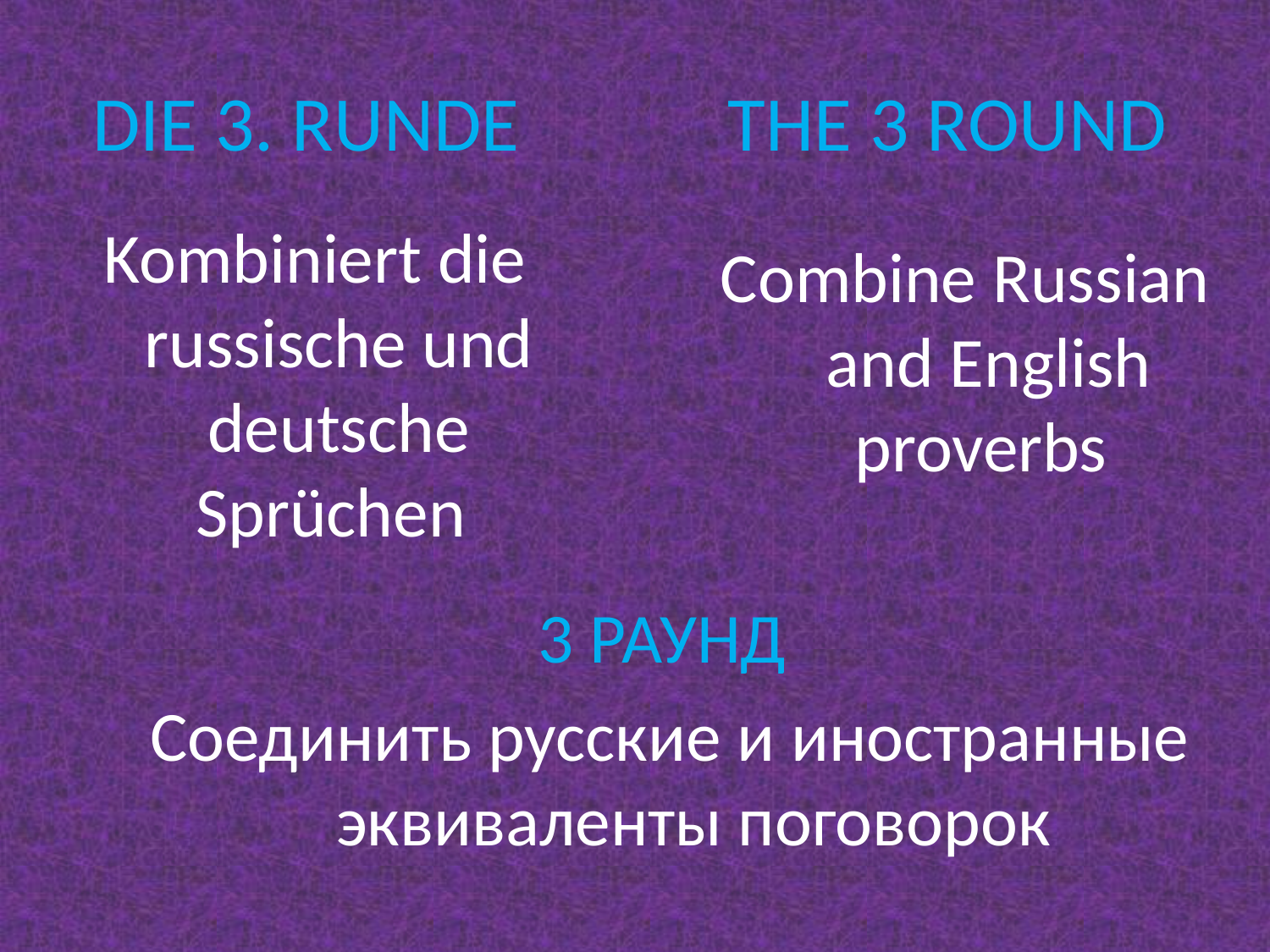

# DIE 3. RUNDE
THE 3 ROUND
Kombiniert die russische und deutsche Sprüchen
Combine Russian and English proverbs
3 РАУНД
Соединить русские и иностранные эквиваленты поговорок